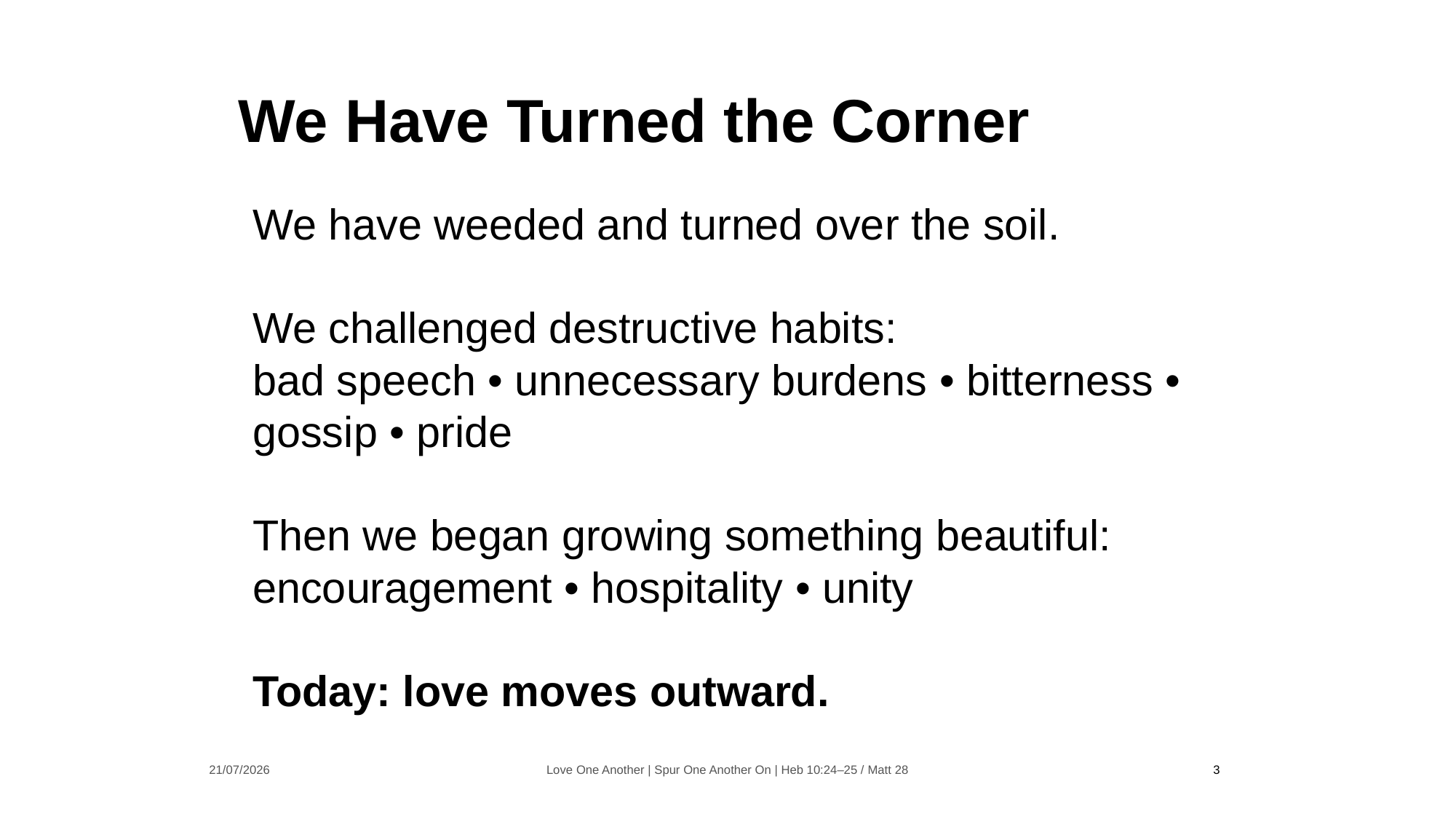

We Have Turned the Corner
We have weeded and turned over the soil.

We challenged destructive habits:
bad speech • unnecessary burdens • bitterness • gossip • pride

Then we began growing something beautiful:
encouragement • hospitality • unity

Today: love moves outward.
21/07/2026
Love One Another | Spur One Another On | Heb 10:24–25 / Matt 28
3